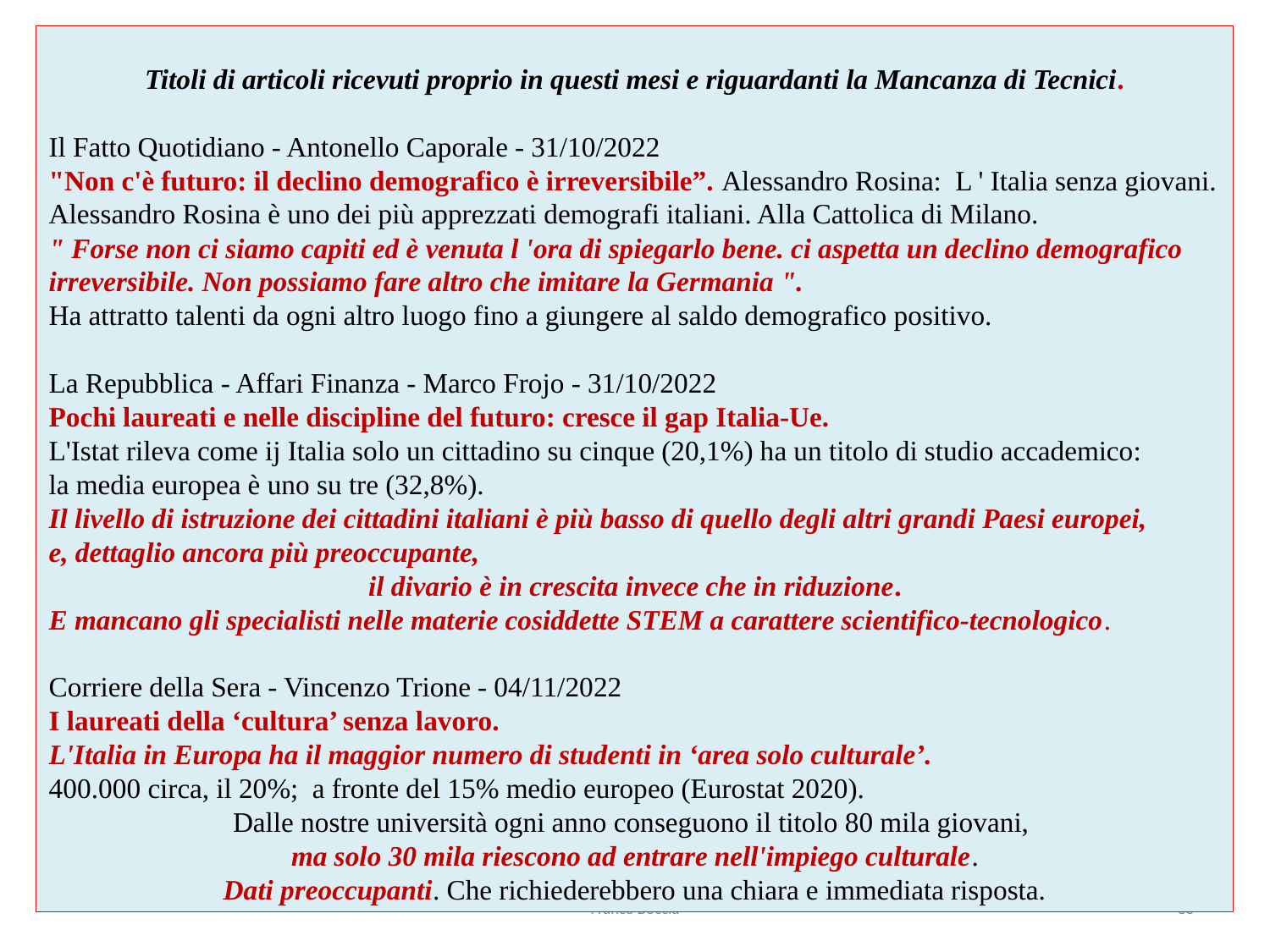

Titoli di articoli ricevuti proprio in questi mesi e riguardanti la Mancanza di Tecnici.

Il Fatto Quotidiano - Antonello Caporale - 31/10/2022
"Non c'è futuro: il declino demografico è irreversibile”. Alessandro Rosina:  L ' Italia senza giovani. Alessandro Rosina è uno dei più apprezzati demografi italiani. Alla Cattolica di Milano.
" Forse non ci siamo capiti ed è venuta l 'ora di spiegarlo bene. ci aspetta un declino demografico irreversibile. Non possiamo fare altro che imitare la Germania ".
Ha attratto talenti da ogni altro luogo fino a giungere al saldo demografico positivo.

La Repubblica - Affari Finanza - Marco Frojo - 31/10/2022
Pochi laureati e nelle discipline del futuro: cresce il gap Italia-Ue.
L'Istat rileva come ij Italia solo un cittadino su cinque (20,1%) ha un titolo di studio accademico:
la media europea è uno su tre (32,8%).
Il livello di istruzione dei cittadini italiani è più basso di quello degli altri grandi Paesi europei,
e, dettaglio ancora più preoccupante,
il divario è in crescita invece che in riduzione.
E mancano gli specialisti nelle materie cosiddette STEM a carattere scientifico-tecnologico.

Corriere della Sera - Vincenzo Trione - 04/11/2022
I laureati della ‘cultura’ senza lavoro.
L'Italia in Europa ha il maggior numero di studenti in ‘area solo culturale’.
400.000 circa, il 20%;  a fronte del 15% medio europeo (Eurostat 2020).
Dalle nostre università ogni anno conseguono il titolo 80 mila giovani,
ma solo 30 mila riescono ad entrare nell'impiego culturale.
Dati preoccupanti. Che richiederebbero una chiara e immediata risposta.
Franco Boccia
88